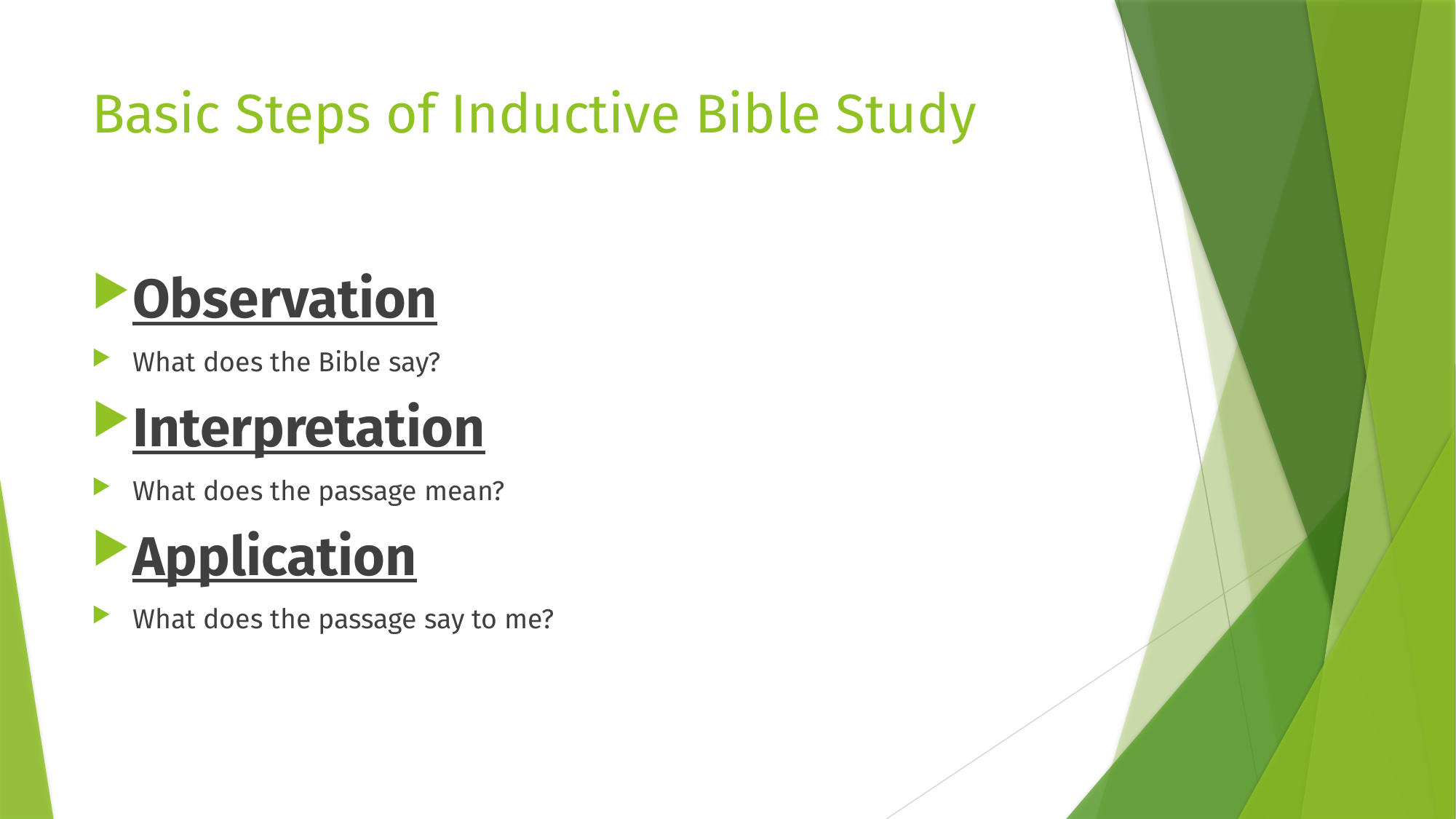

# Basic Steps of Inductive Bible Study
Observation
What does the Bible say?
Interpretation
What does the passage mean?
Application
What does the passage say to me?